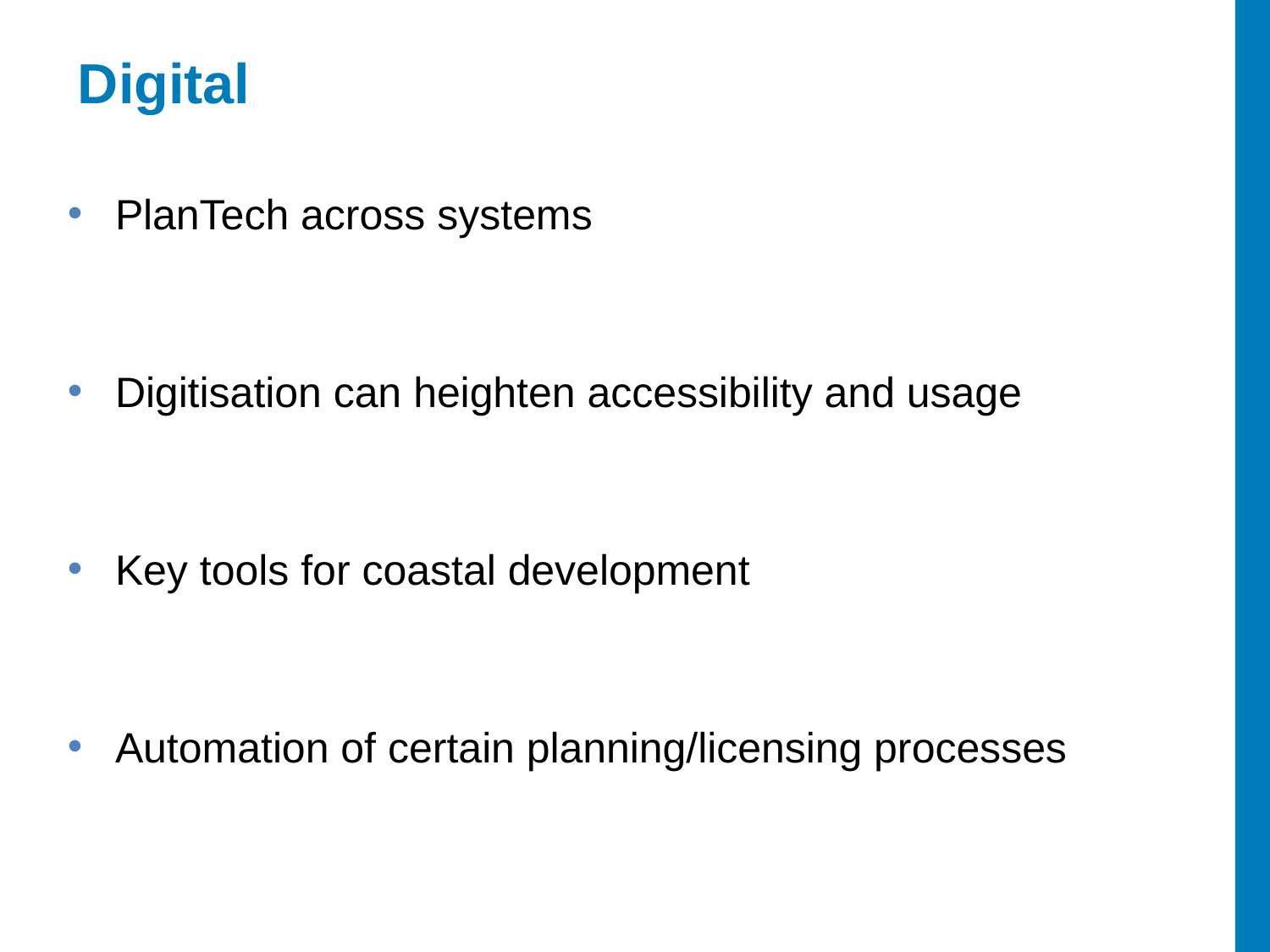

# Digital

PlanTech across systems

Digitisation can heighten accessibility and usage

Key tools for coastal development

Automation of certain planning/licensing processes